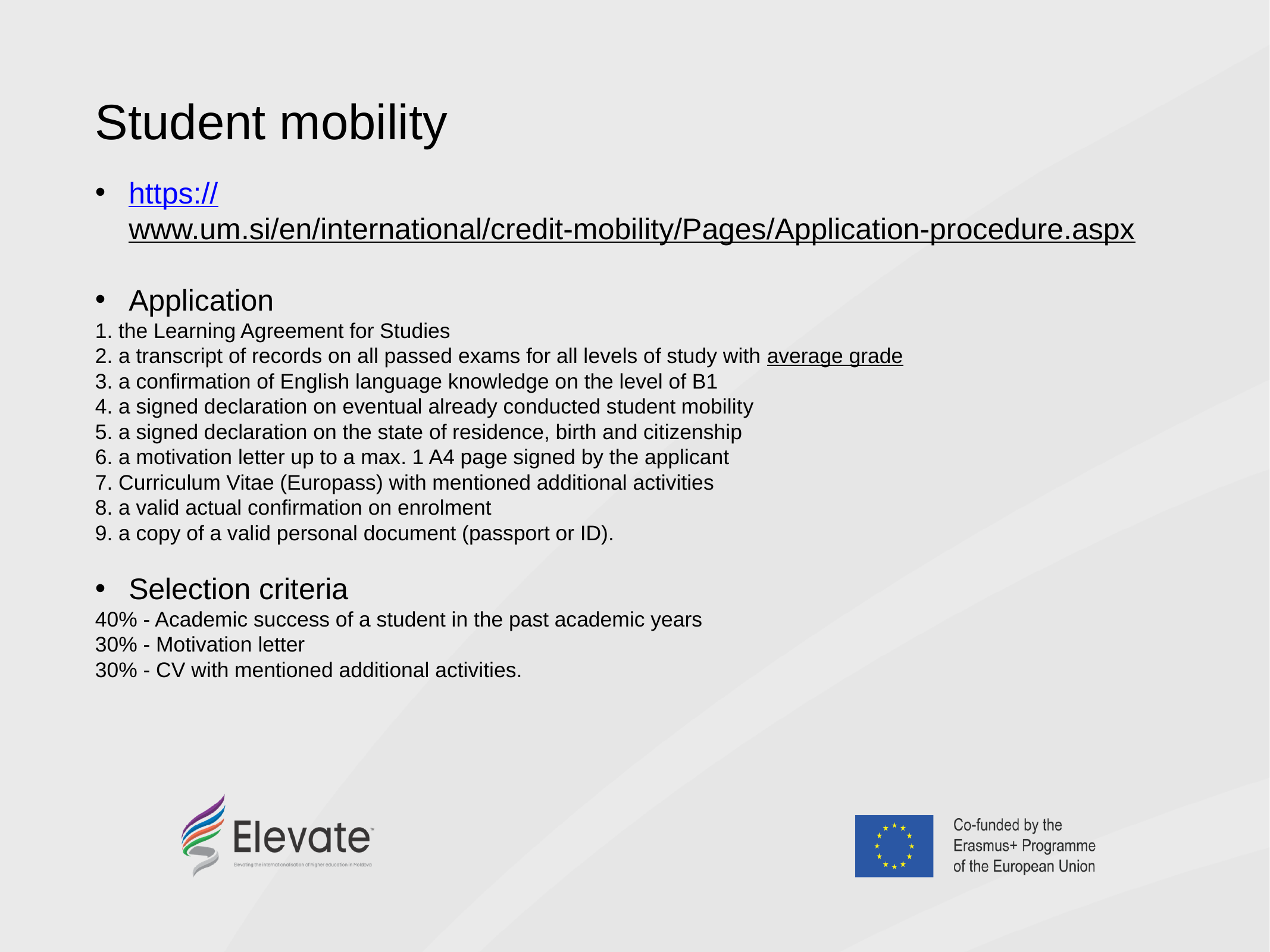

Student mobility
https://www.um.si/en/international/credit-mobility/Pages/Application-procedure.aspx

Application
1. the Learning Agreement for Studies
2. a transcript of records on all passed exams for all levels of study with average grade
3. a confirmation of English language knowledge on the level of B1
4. a signed declaration on eventual already conducted student mobility
5. a signed declaration on the state of residence, birth and citizenship
6. a motivation letter up to a max. 1 A4 page signed by the applicant
7. Curriculum Vitae (Europass) with mentioned additional activities
8. a valid actual confirmation on enrolment
9. a copy of a valid personal document (passport or ID).

Selection criteria
40% - Academic success of a student in the past academic years
30% - Motivation letter
30% - CV with mentioned additional activities.